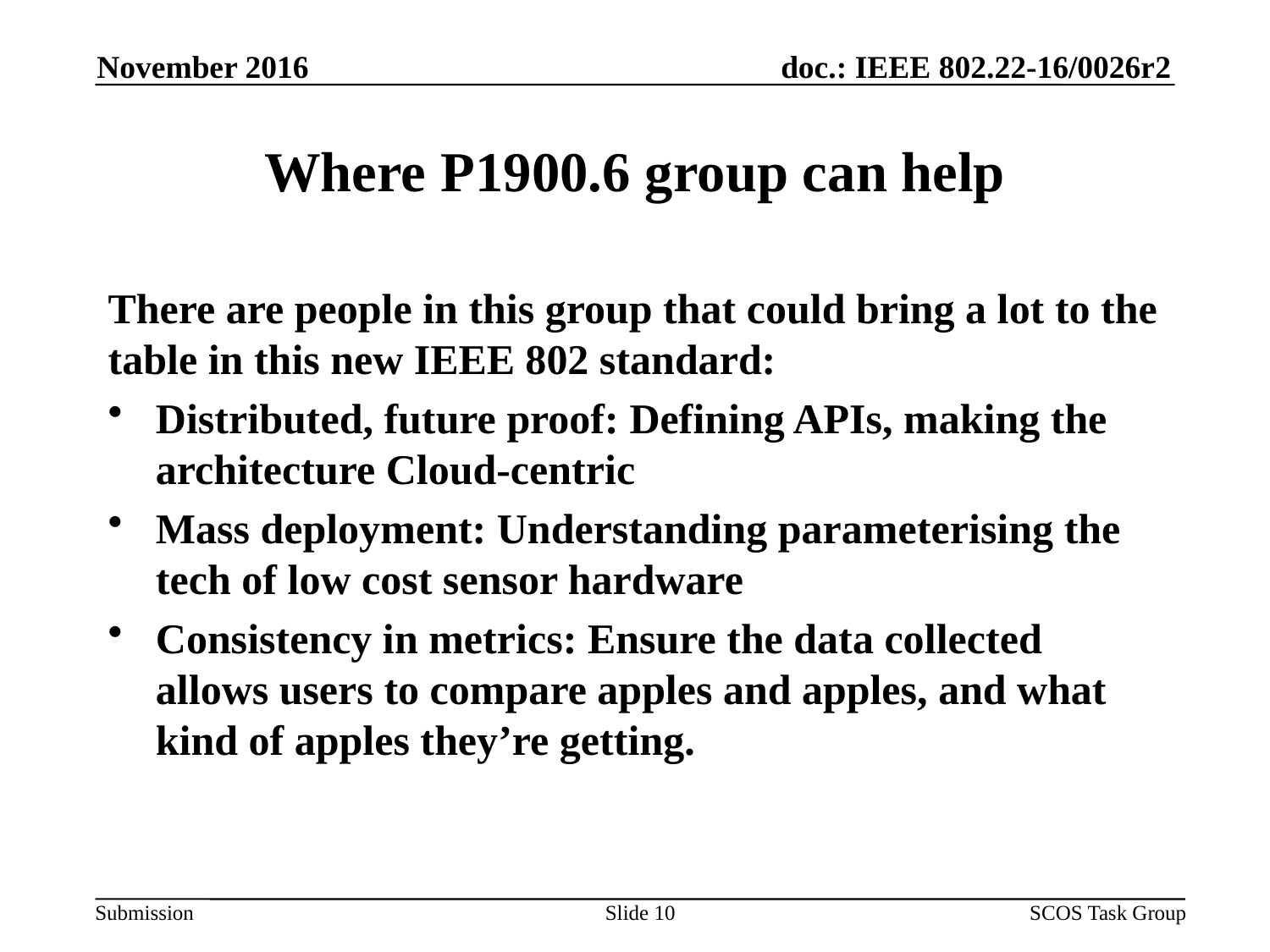

November 2016
# Where P1900.6 group can help
There are people in this group that could bring a lot to the table in this new IEEE 802 standard:
Distributed, future proof: Defining APIs, making the architecture Cloud-centric
Mass deployment: Understanding parameterising the tech of low cost sensor hardware
Consistency in metrics: Ensure the data collected allows users to compare apples and apples, and what kind of apples they’re getting.

Slide 10
SCOS Task Group